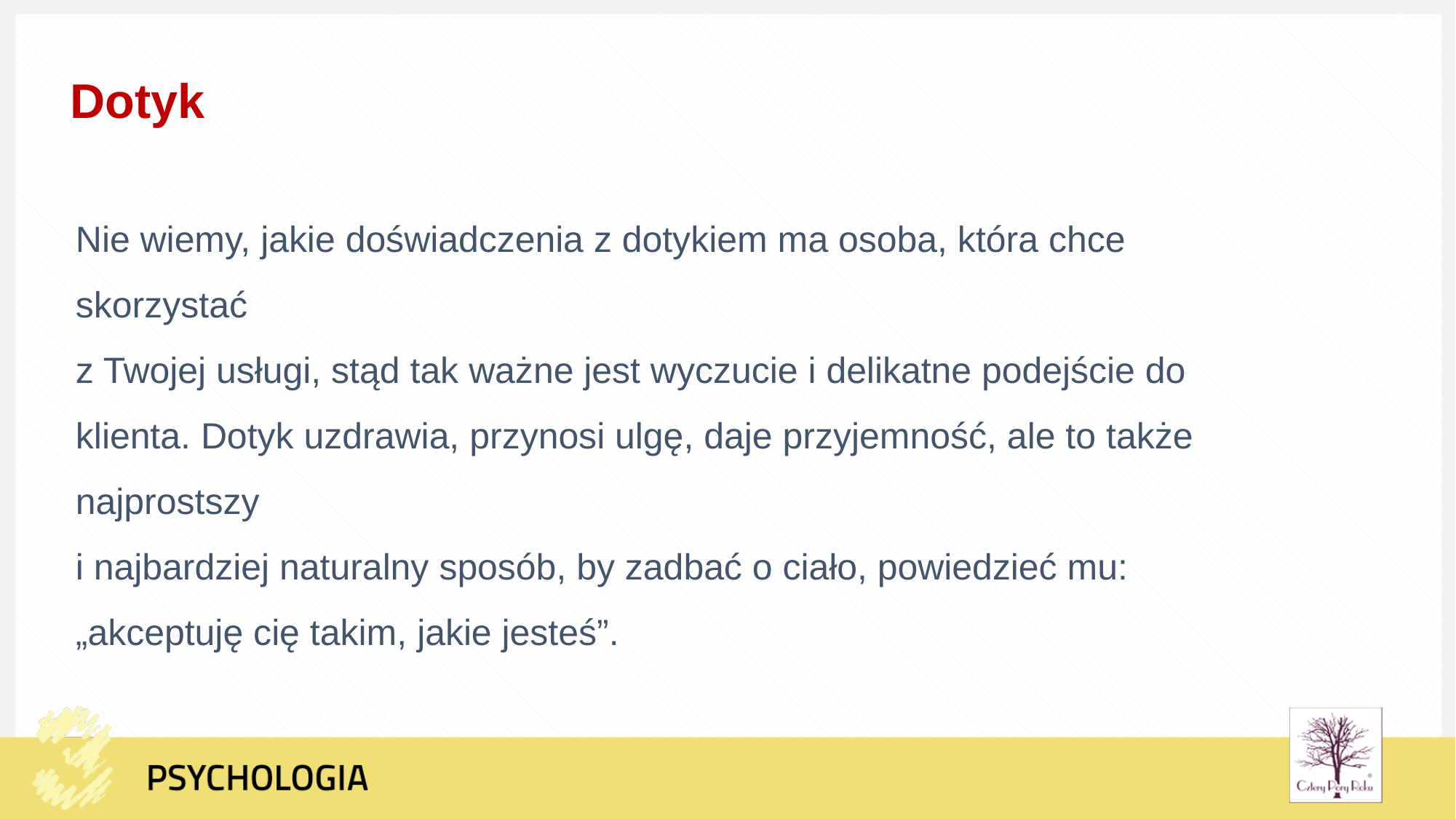

Dotyk
Nie wiemy, jakie doświadczenia z dotykiem ma osoba, która chce skorzystać
z Twojej usługi, stąd tak ważne jest wyczucie i delikatne podejście do klienta. Dotyk uzdrawia, przynosi ulgę, daje przyjemność, ale to także najprostszy
i najbardziej naturalny sposób, by zadbać o ciało, powiedzieć mu: „akceptuję cię takim, jakie jesteś”.